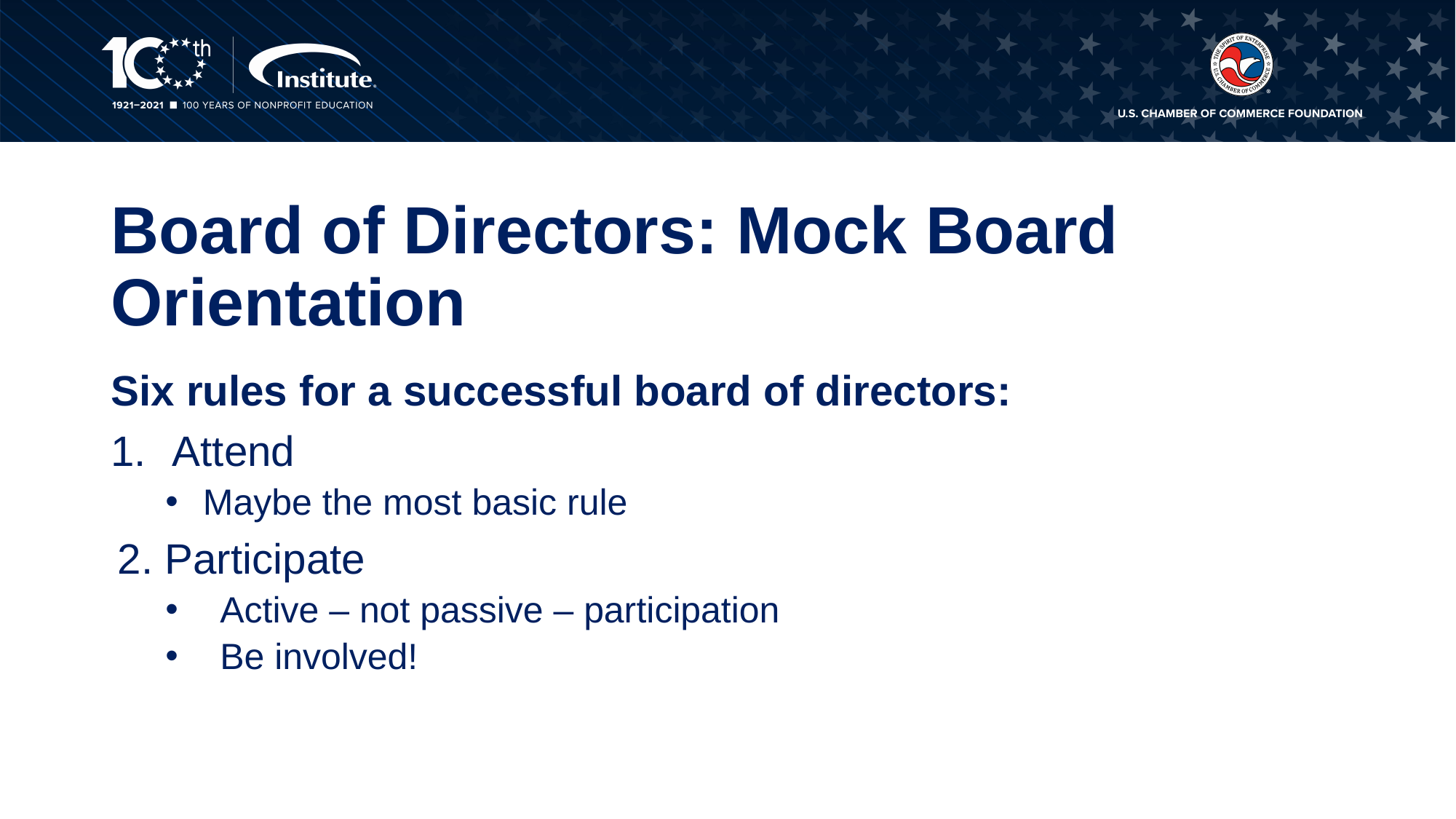

# Board of Directors: Mock Board Orientation
Six rules for a successful board of directors:
Attend
 Maybe the most basic rule
2. Participate
Active – not passive – participation
Be involved!